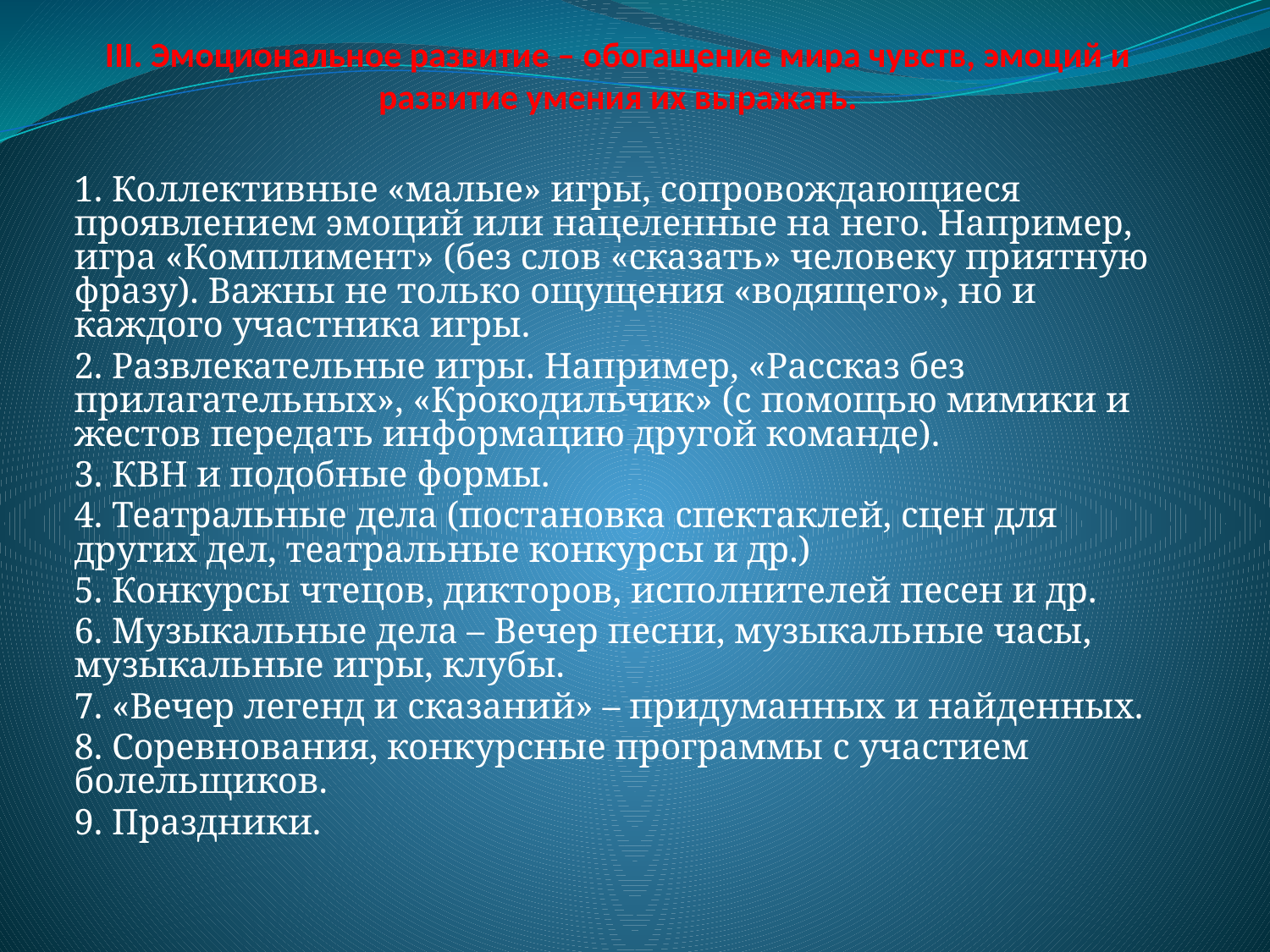

# III. Эмоциональное развитие – обогащение мира чувств, эмоций и развитие умения их выражать.
1. Коллективные «малые» игры, сопровождающиеся проявлением эмоций или нацеленные на него. Например, игра «Комплимент» (без слов «сказать» человеку приятную фразу). Важны не только ощущения «водящего», но и каждого участника игры.
2. Развлекательные игры. Например, «Рассказ без прилагательных», «Крокодильчик» (с помощью мимики и жестов передать информацию другой команде).
3. КВН и подобные формы.
4. Театральные дела (постановка спектаклей, сцен для других дел, театральные конкурсы и др.)
5. Конкурсы чтецов, дикторов, исполнителей песен и др.
6. Музыкальные дела – Вечер песни, музыкальные часы, музыкальные игры, клубы.
7. «Вечер легенд и сказаний» – придуманных и найденных.
8. Соревнования, конкурсные программы с участием болельщиков.
9. Праздники.